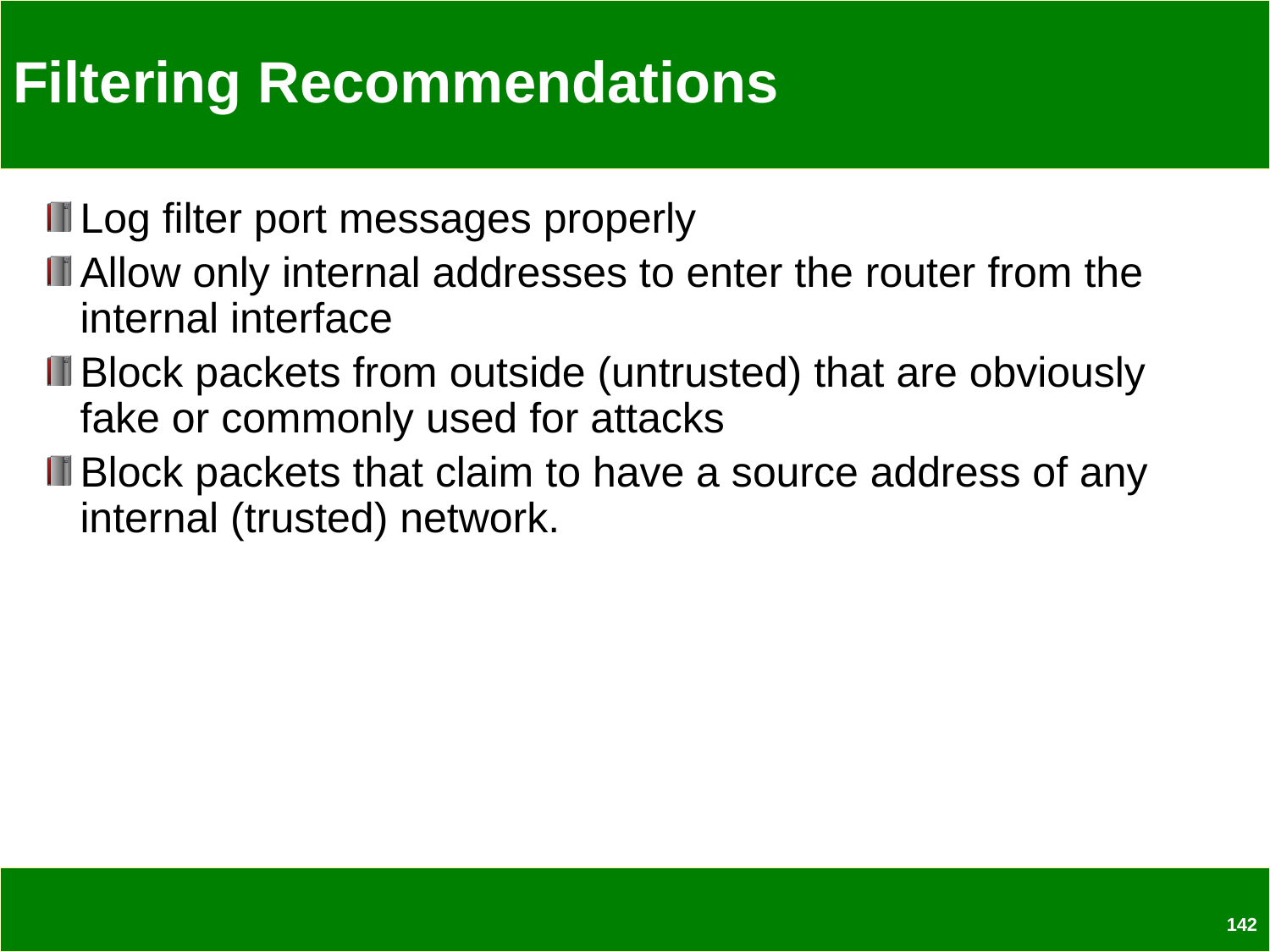

# Filtering Recommendations
Log filter port messages properly
Allow only internal addresses to enter the router from the internal interface
Block packets from outside (untrusted) that are obviously fake or commonly used for attacks
Block packets that claim to have a source address of any internal (trusted) network.

142